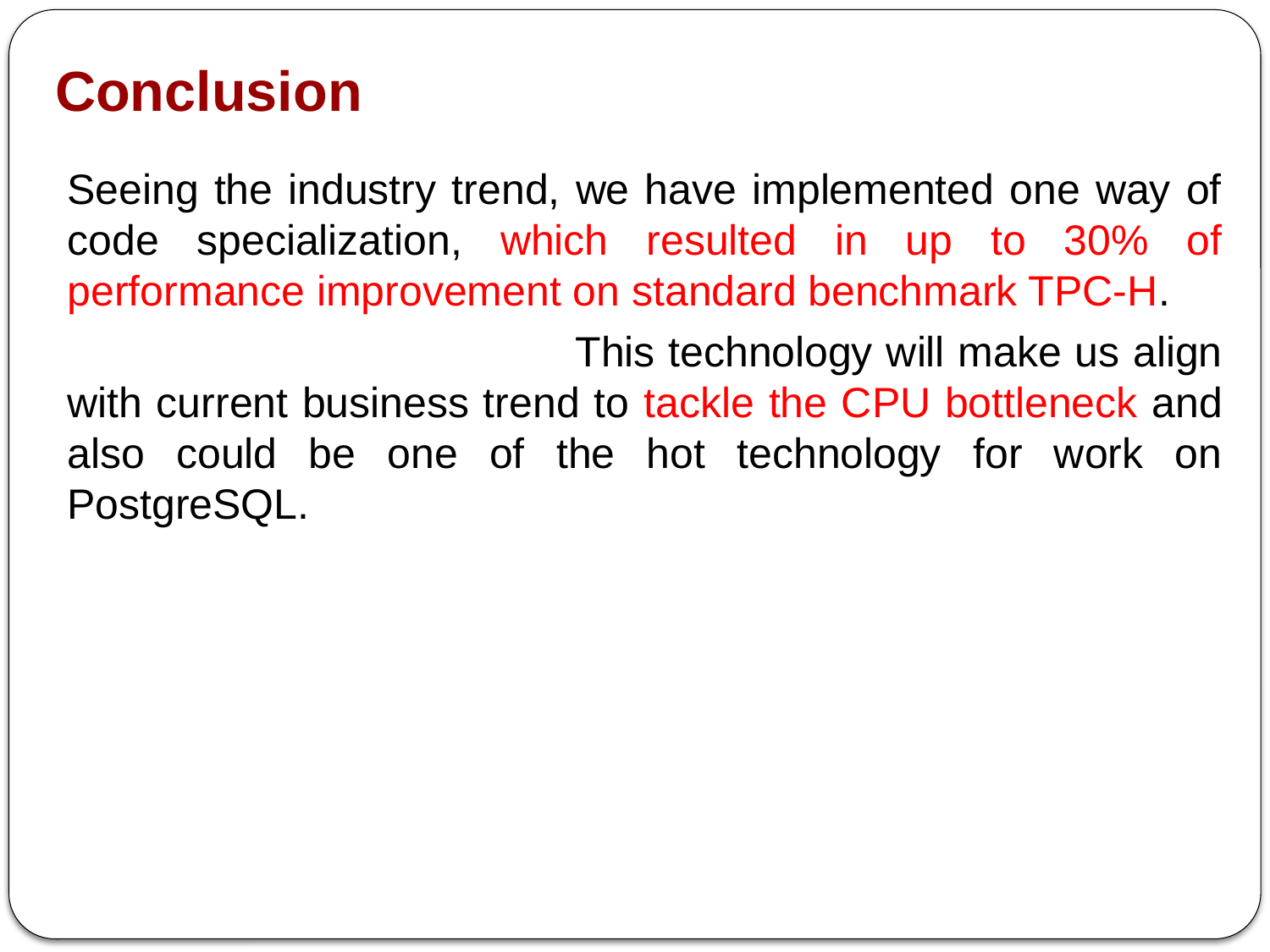

Conclusion
Seeing the industry trend, we have implemented one way of code specialization, which resulted in up to 30% of performance improvement on standard benchmark TPC-H.
				This technology will make us align with current business trend to tackle the CPU bottleneck and also could be one of the hot technology for work on PostgreSQL.